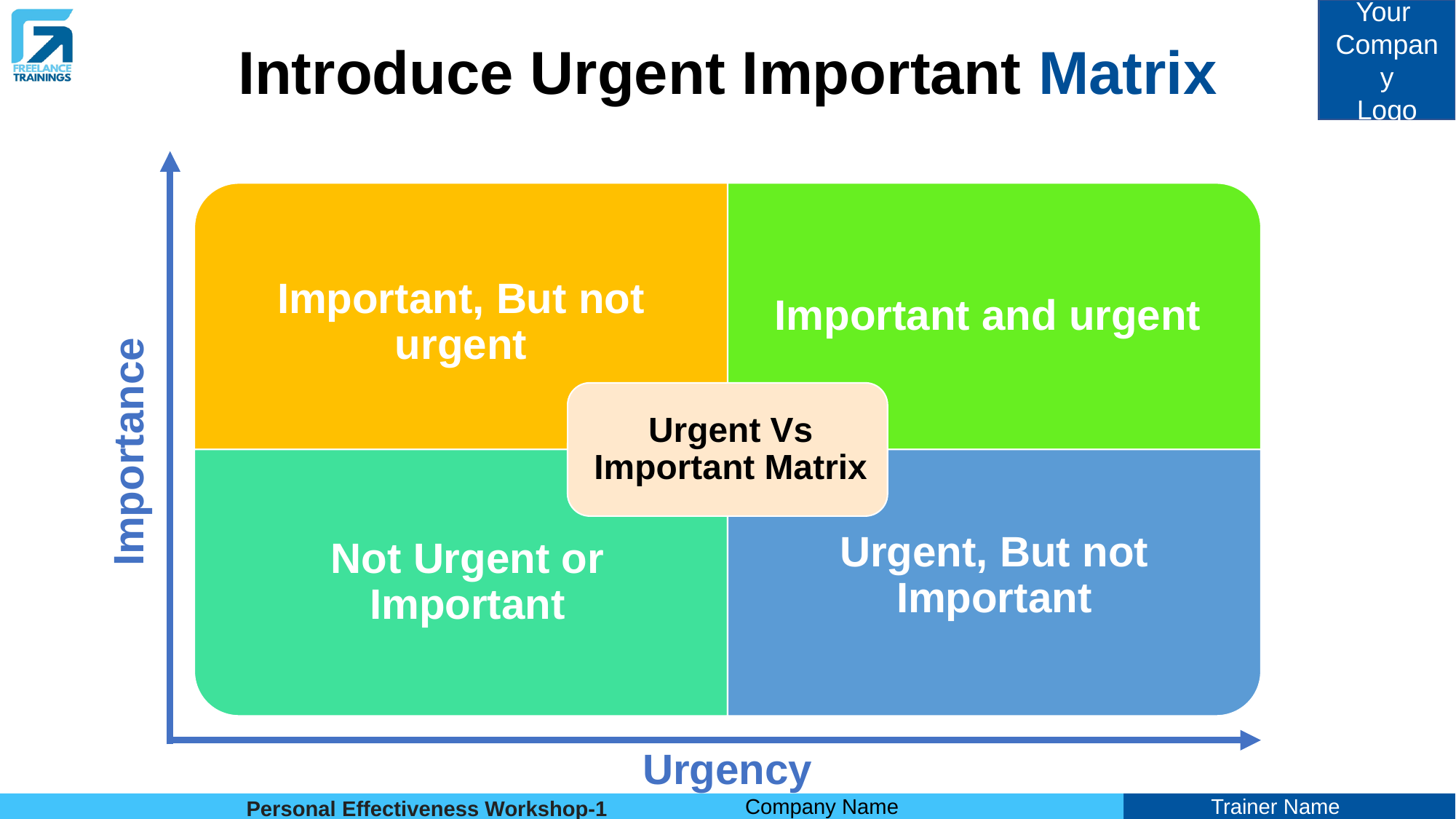

# Introduce Urgent Important Matrix
Important, But not urgent
Important and urgent
Not Urgent or Important
Urgent, But not Important
Urgent Vs Important Matrix
Importance
Urgency